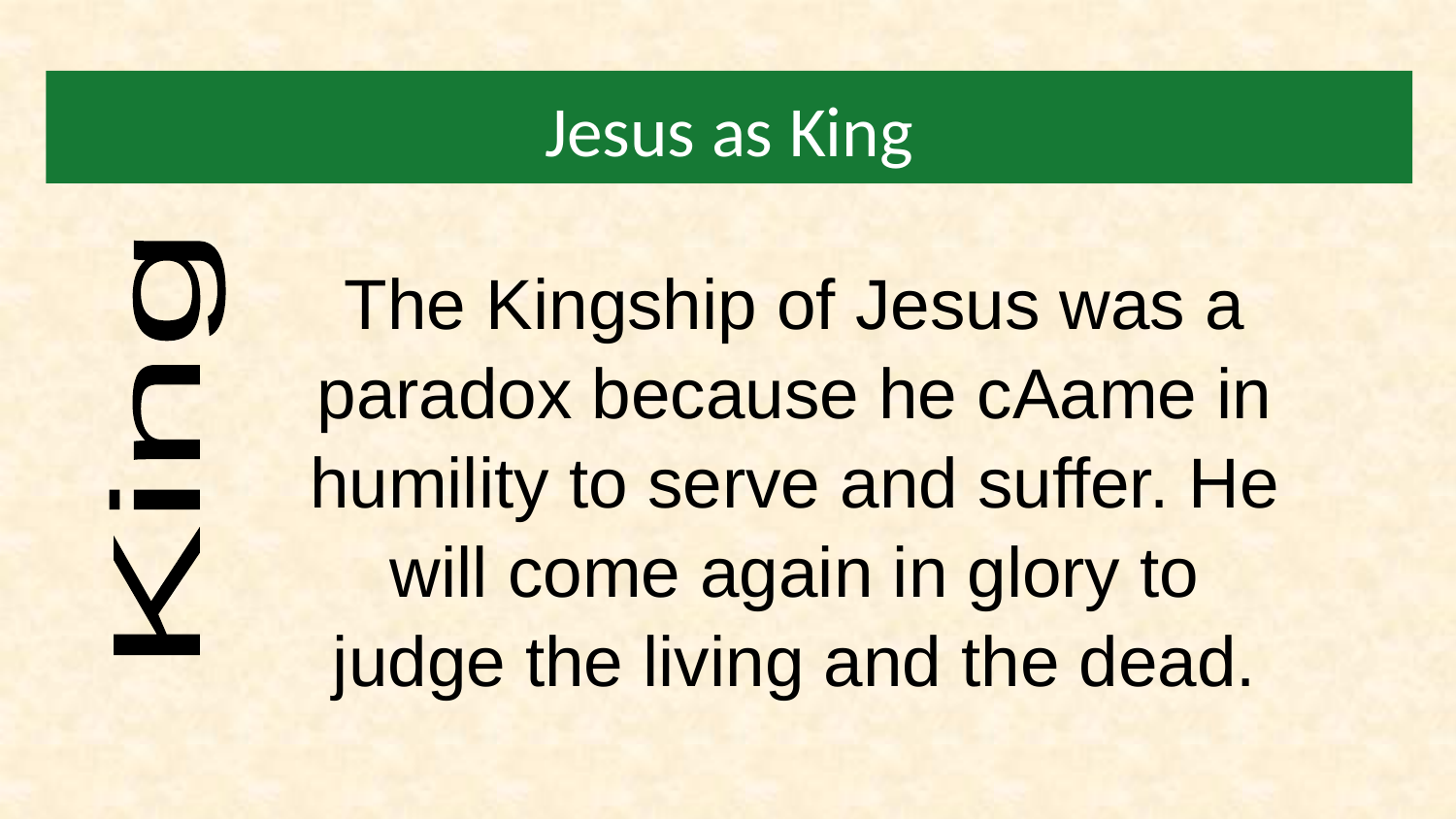

# Jesus as King
The Kingship of Jesus was a paradox because he cAame in humility to serve and suffer. He will come again in glory to judge the living and the dead.
King